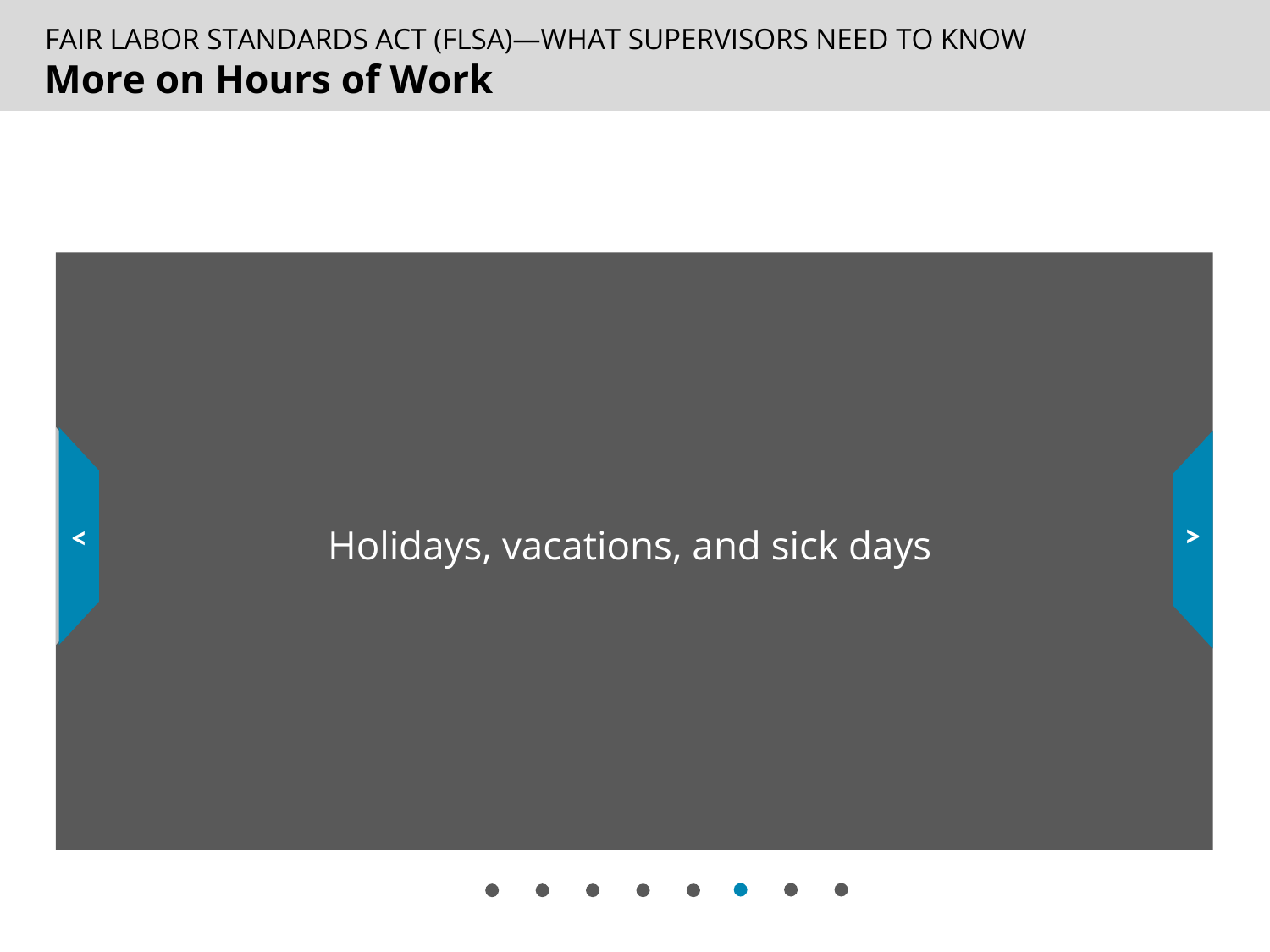

# More on Hours of Work

 Holidays, vacations, and sick days